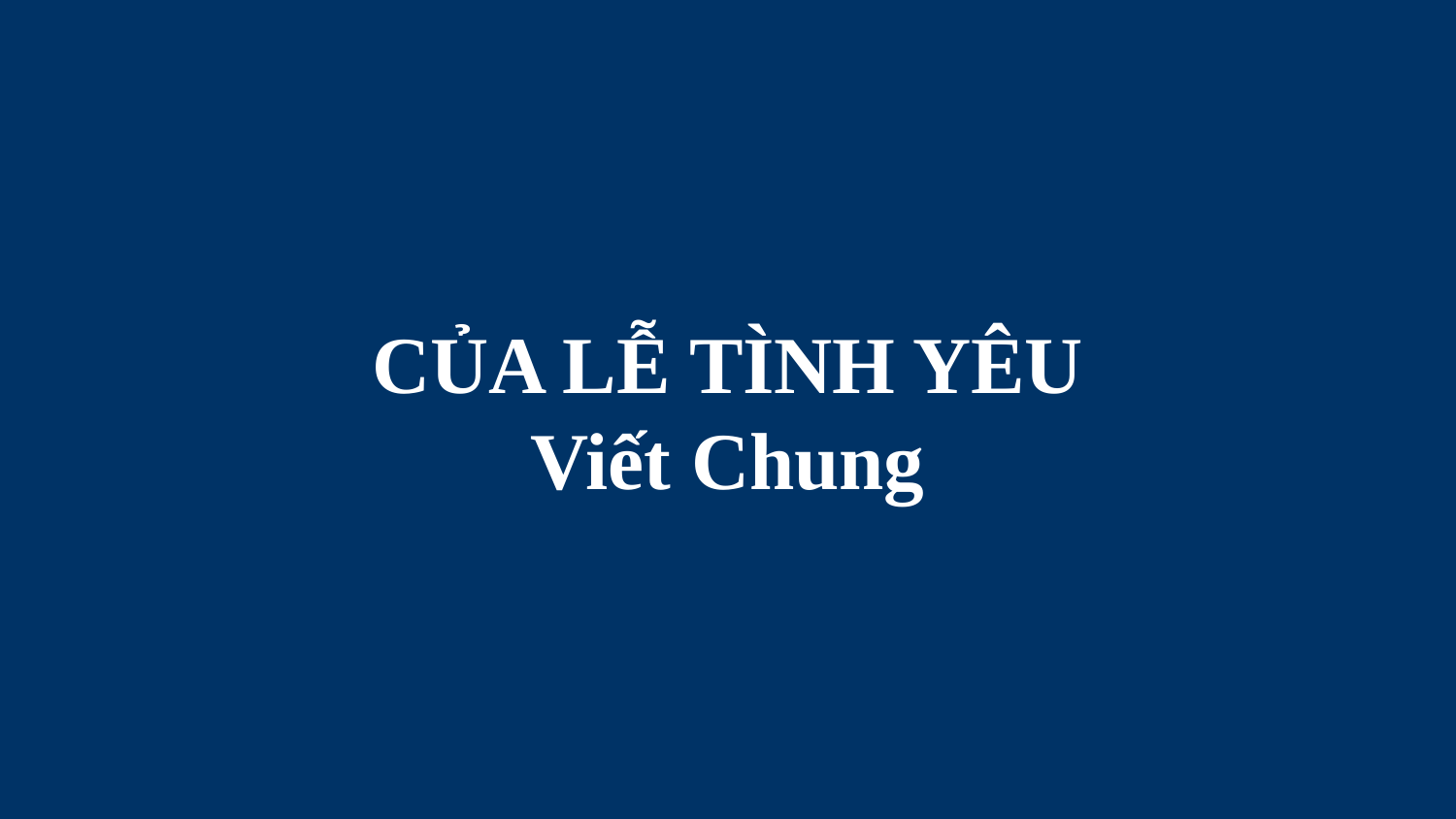

# CỦA LỄ TÌNH YÊU Viết Chung